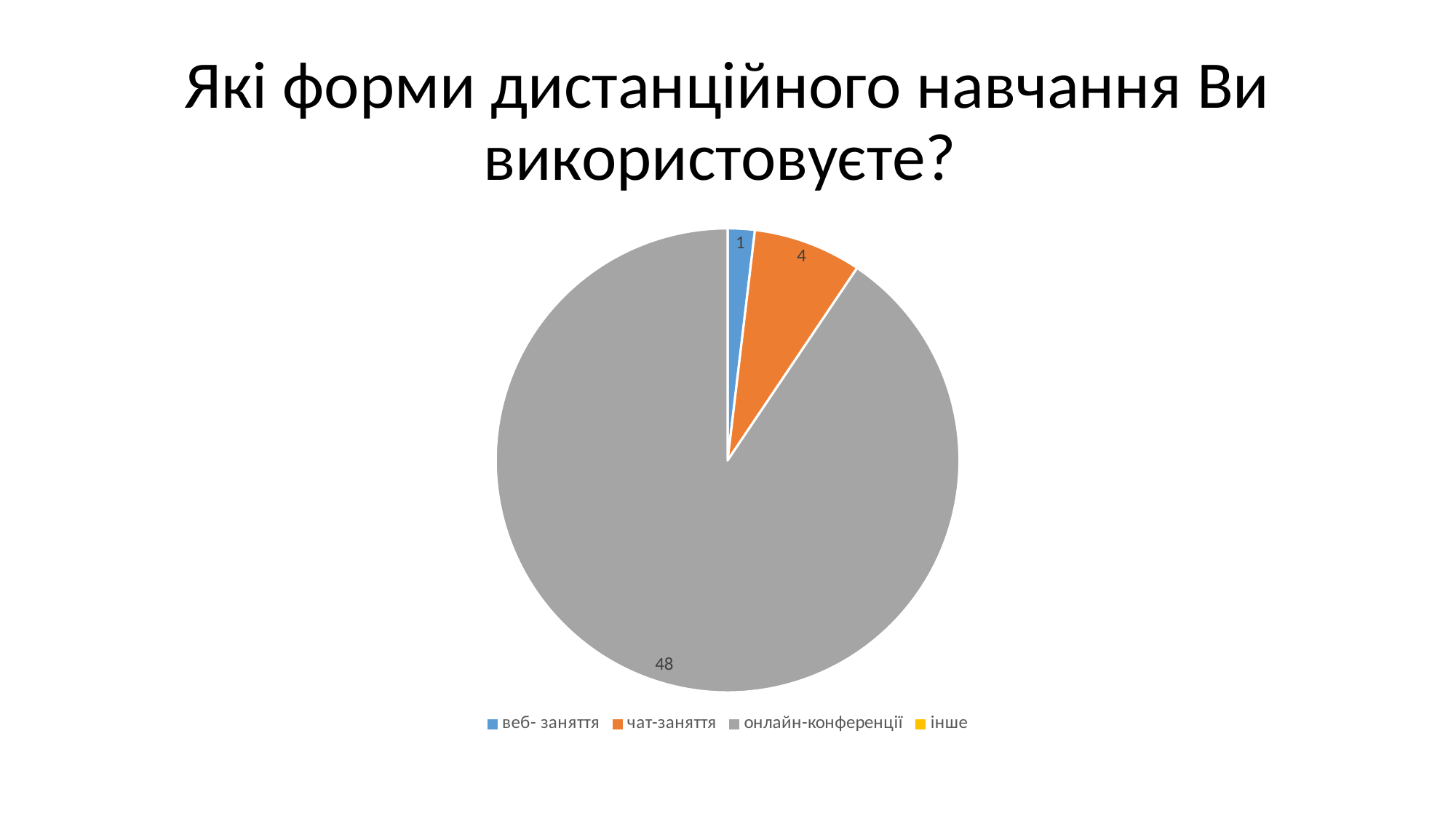

# Які форми дистанційного навчання Ви використовуєте?

### Chart

| Category | Продажи |
|---|---|
| веб- заняття | 1.0 |
| чат-заняття | 4.0 |
| онлайн-конференції | 48.0 |
| інше | 0.0 |